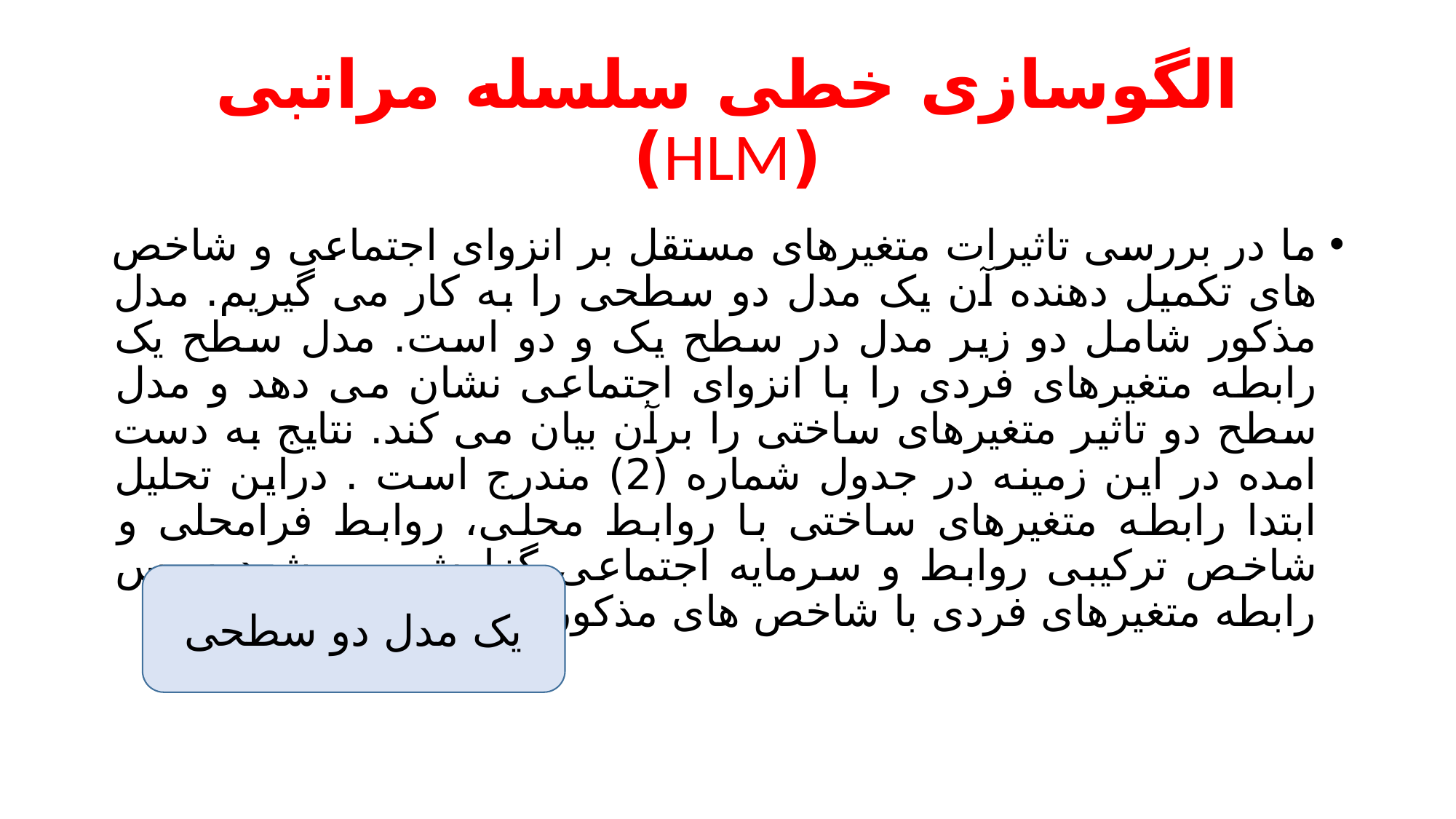

# الگوسازی خطی سلسله مراتبی (HLM)
ما در بررسی تاثیرات متغیرهای مستقل بر انزوای اجتماعی و شاخص های تکمیل دهنده آن یک مدل دو سطحی را به کار می گیریم. مدل مذکور شامل دو زیر مدل در سطح یک و دو است. مدل سطح یک رابطه متغیرهای فردی را با انزوای اجتماعی نشان می دهد و مدل سطح دو تاثیر متغیرهای ساختی را برآن بیان می کند. نتایج به دست امده در این زمینه در جدول شماره (2) مندرج است . دراین تحلیل ابتدا رابطه متغیرهای ساختی با روابط محلی، روابط فرامحلی و شاخص ترکیبی روابط و سرمایه اجتماعی گزارش می شود سپس رابطه متغیرهای فردی با شاخص های مذکور بررسی خواهد شد.
یک مدل دو سطحی